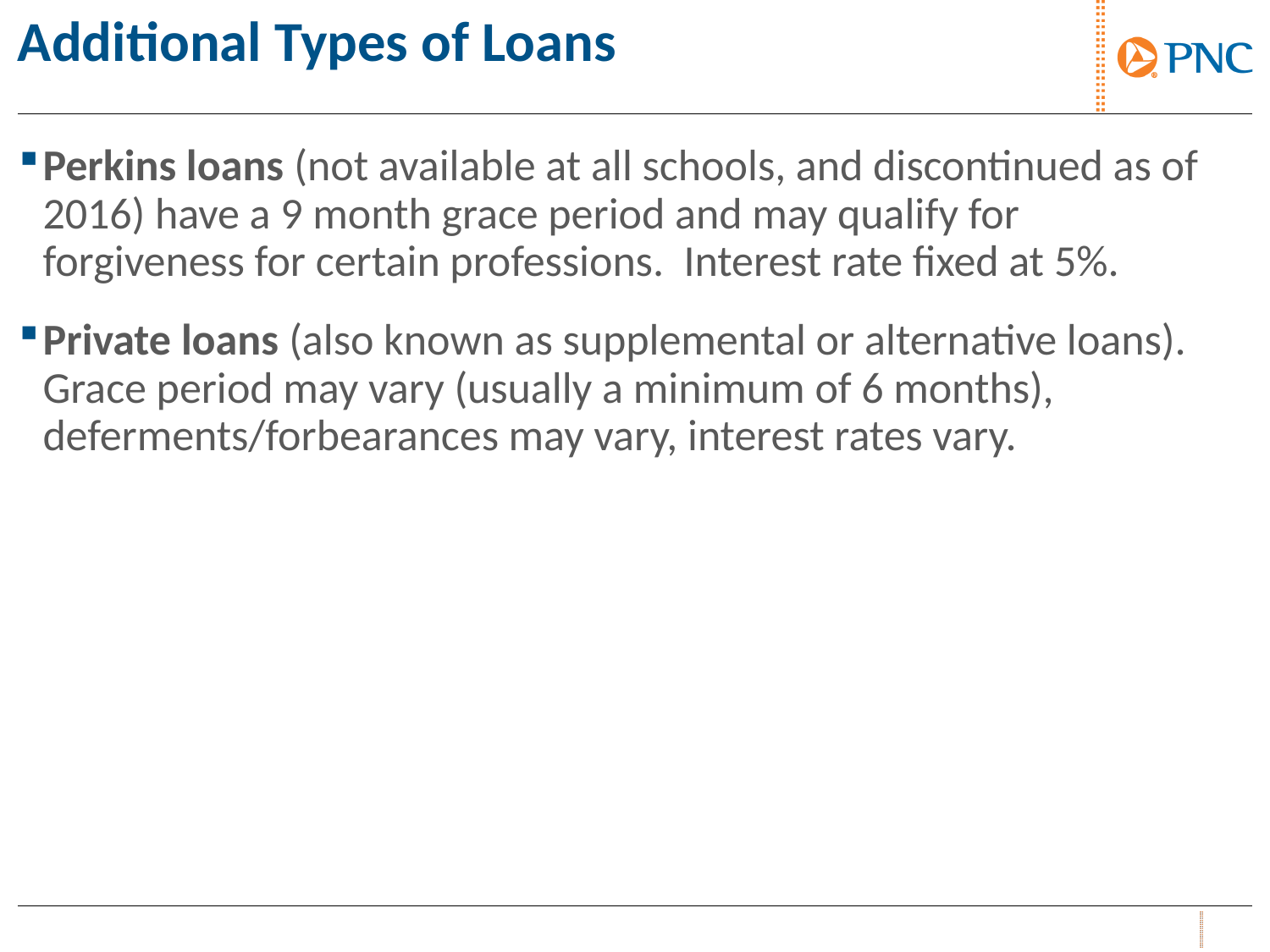

# Additional Types of Loans
Perkins loans (not available at all schools, and discontinued as of 2016) have a 9 month grace period and may qualify for forgiveness for certain professions.  Interest rate fixed at 5%.
Private loans (also known as supplemental or alternative loans).  Grace period may vary (usually a minimum of 6 months), deferments/forbearances may vary, interest rates vary.